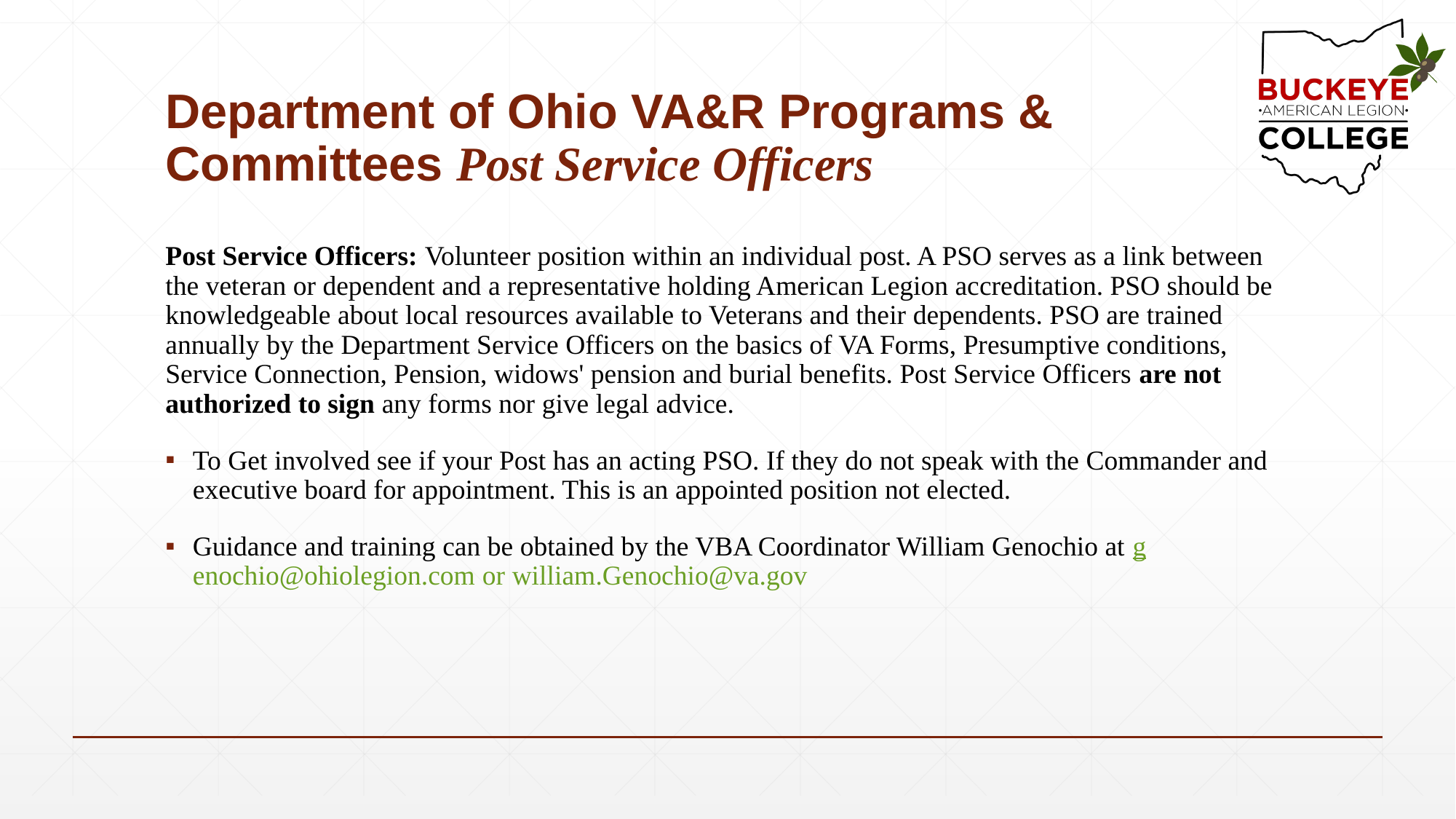

# Department of Ohio VA&R Programs & Committees Post Service Officers
Post Service Officers: Volunteer position within an individual post. A PSO serves as a link between the veteran or dependent and a representative holding American Legion accreditation. PSO should be knowledgeable about local resources available to Veterans and their dependents. PSO are trained annually by the Department Service Officers on the basics of VA Forms, Presumptive conditions, Service Connection, Pension, widows' pension and burial benefits. Post Service Officers are not authorized to sign any forms nor give legal advice.
To Get involved see if your Post has an acting PSO. If they do not speak with the Commander and executive board for appointment. This is an appointed position not elected.
Guidance and training can be obtained by the VBA Coordinator William Genochio at genochio@ohiolegion.com or william.Genochio@va.gov